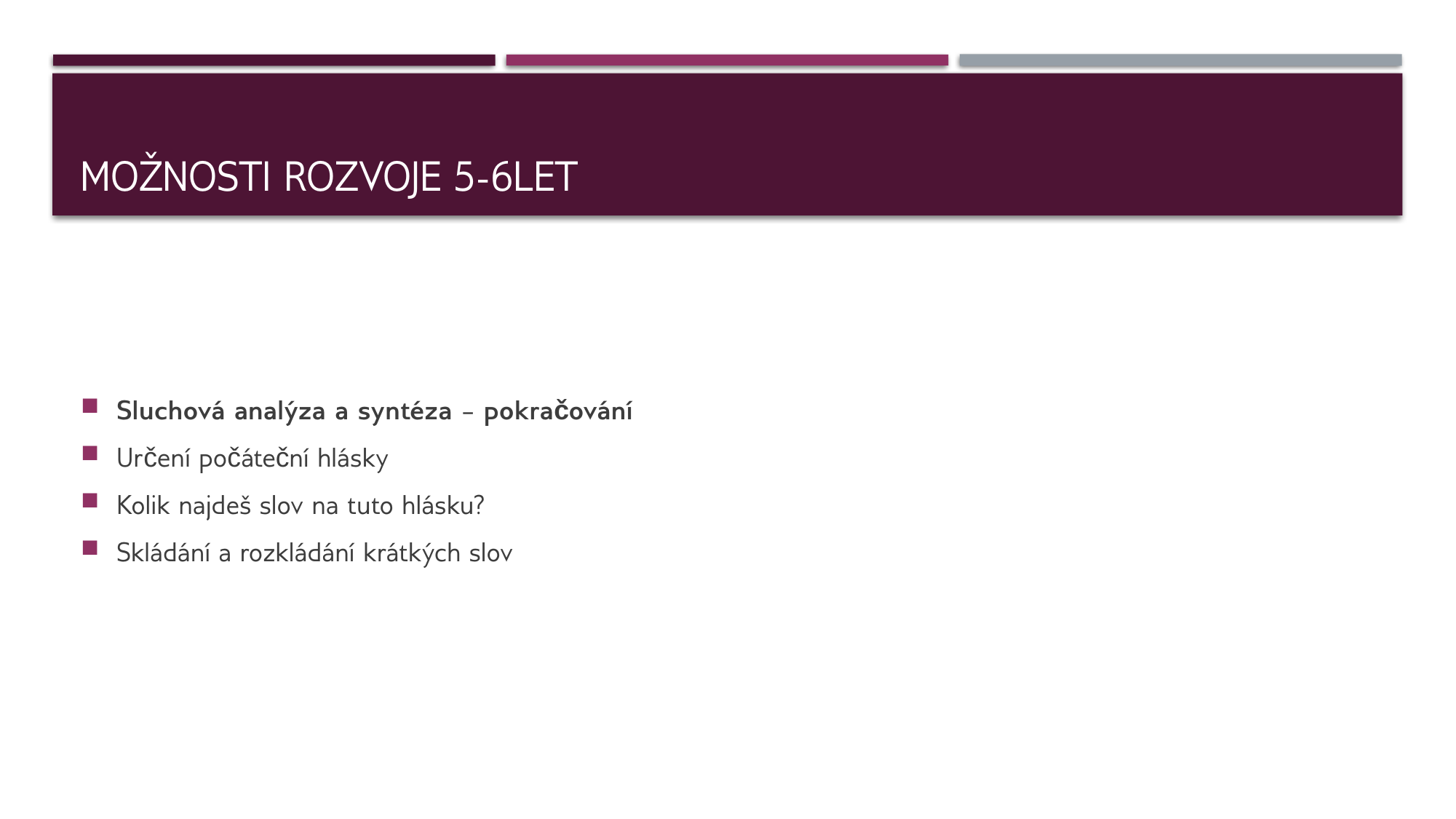

# Možnosti rozvoje 5-6let
Sluchová analýza a syntéza – pokračování
Určení počáteční hlásky
Kolik najdeš slov na tuto hlásku?
Skládání a rozkládání krátkých slov